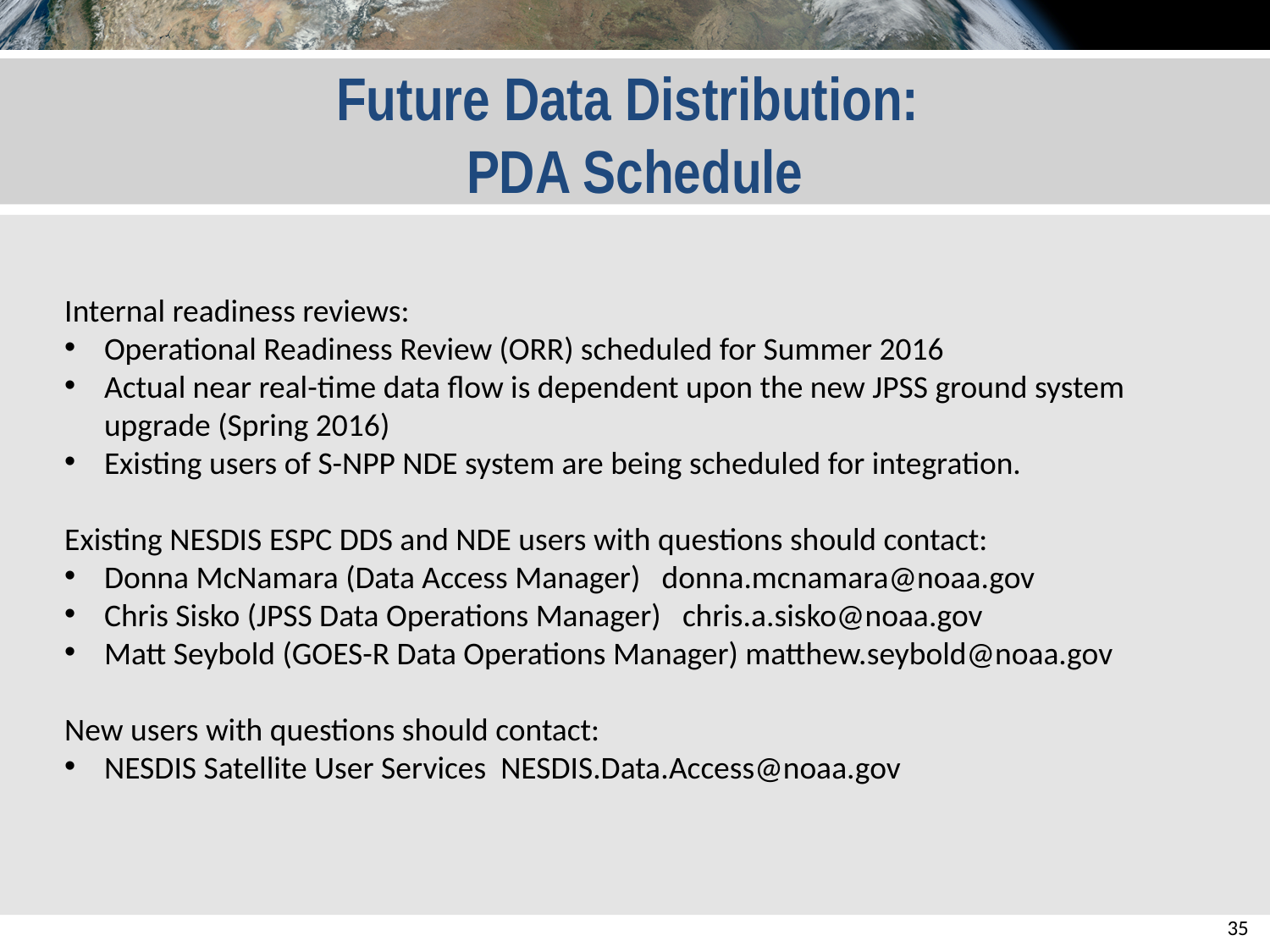

Future Data Distribution:
PDA Schedule
Internal readiness reviews:
Operational Readiness Review (ORR) scheduled for Summer 2016
Actual near real-time data flow is dependent upon the new JPSS ground system upgrade (Spring 2016)
Existing users of S-NPP NDE system are being scheduled for integration.

Existing NESDIS ESPC DDS and NDE users with questions should contact:
Donna McNamara (Data Access Manager)   donna.mcnamara@noaa.gov
Chris Sisko (JPSS Data Operations Manager)   chris.a.sisko@noaa.gov
Matt Seybold (GOES-R Data Operations Manager) matthew.seybold@noaa.gov

New users with questions should contact:
NESDIS Satellite User Services  NESDIS.Data.Access@noaa.gov